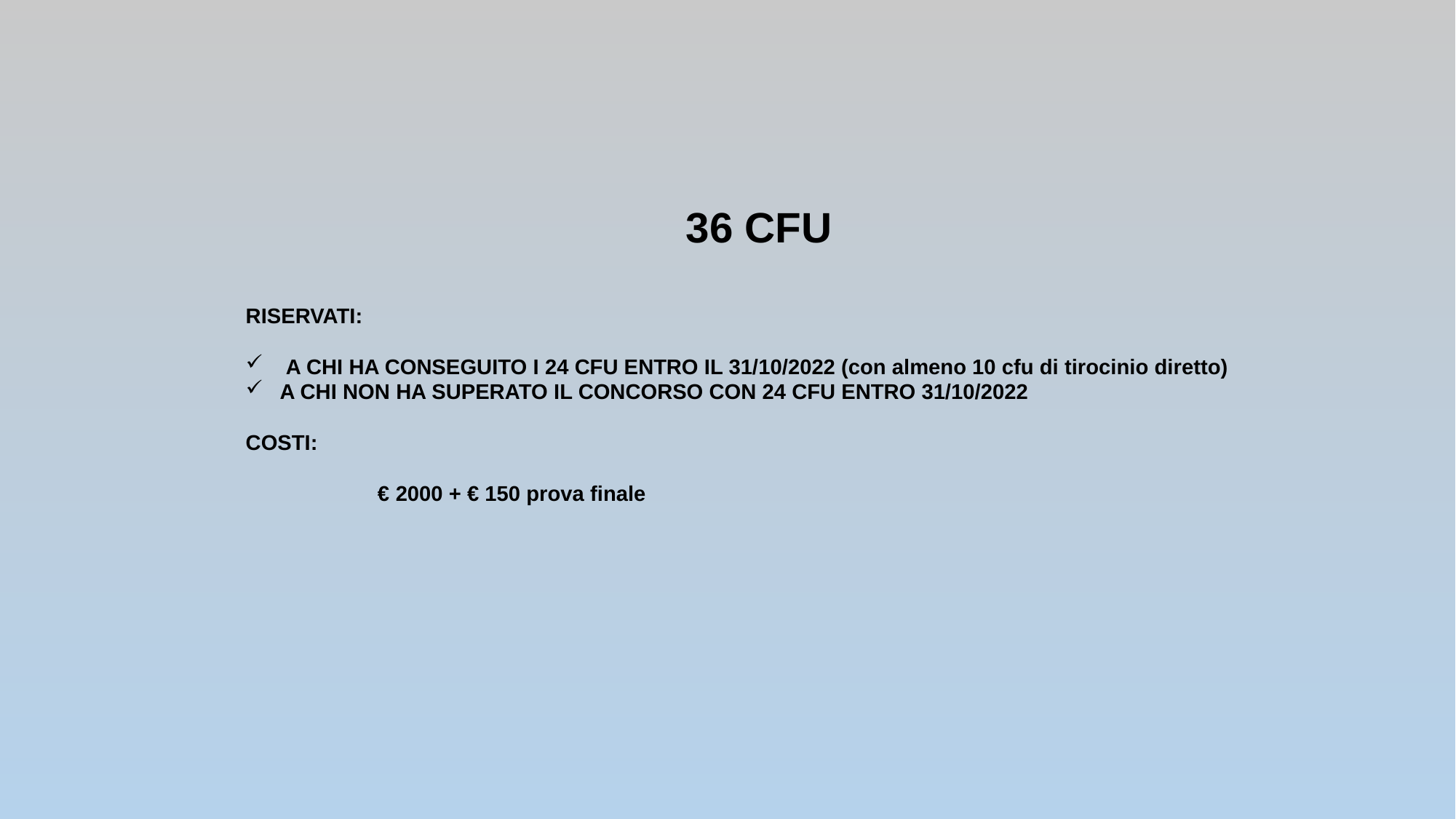

36 CFU

RISERVATI:

 A CHI HA CONSEGUITO I 24 CFU ENTRO IL 31/10/2022 (con almeno 10 cfu di tirocinio diretto)
A CHI NON HA SUPERATO IL CONCORSO CON 24 CFU ENTRO 31/10/2022

COSTI:

                      € 2000 + € 150 prova finale